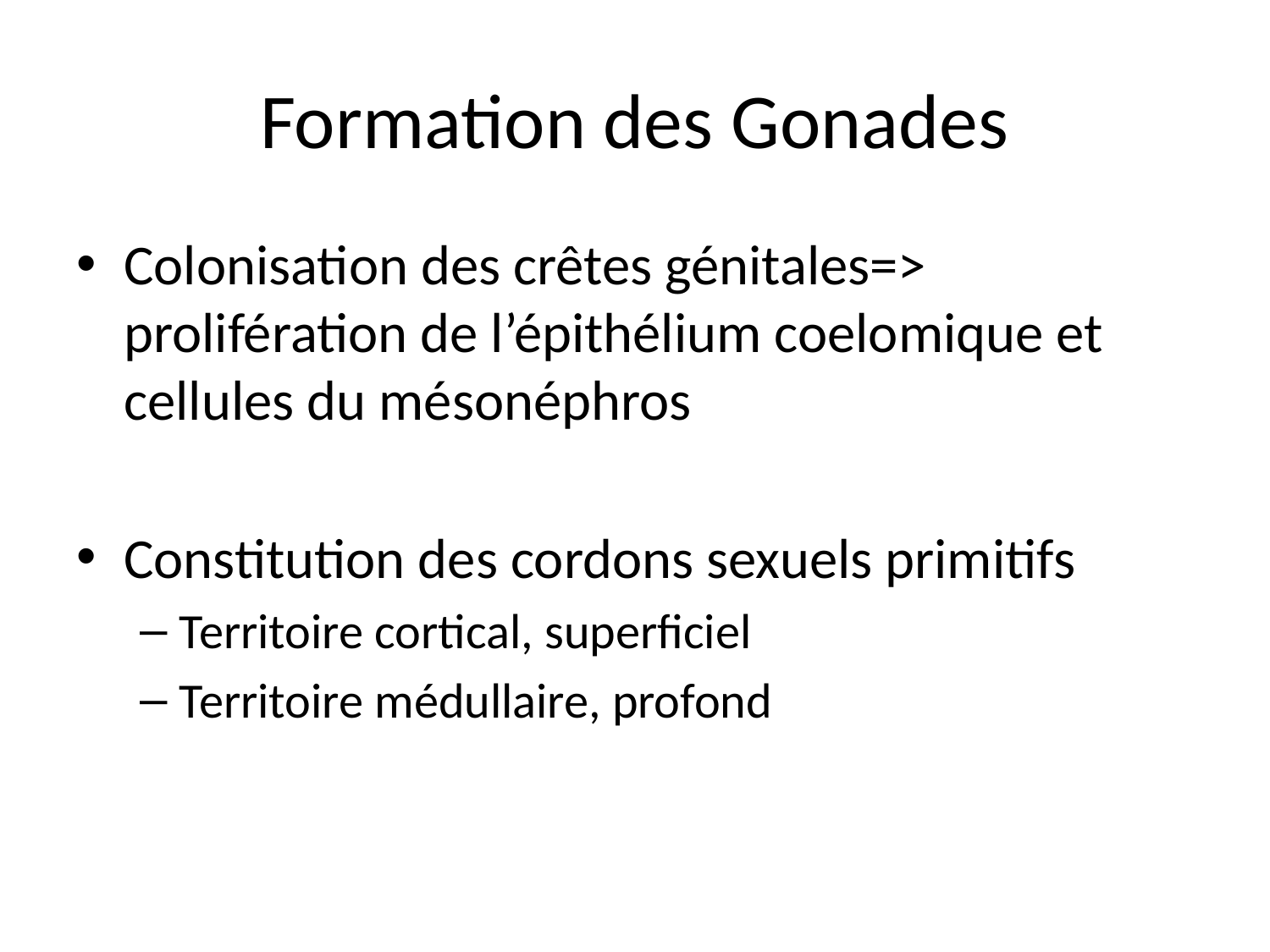

# Formation des Gonades
Colonisation des crêtes génitales=> prolifération de l’épithélium coelomique et cellules du mésonéphros

Constitution des cordons sexuels primitifs
Territoire cortical, superficiel
Territoire médullaire, profond